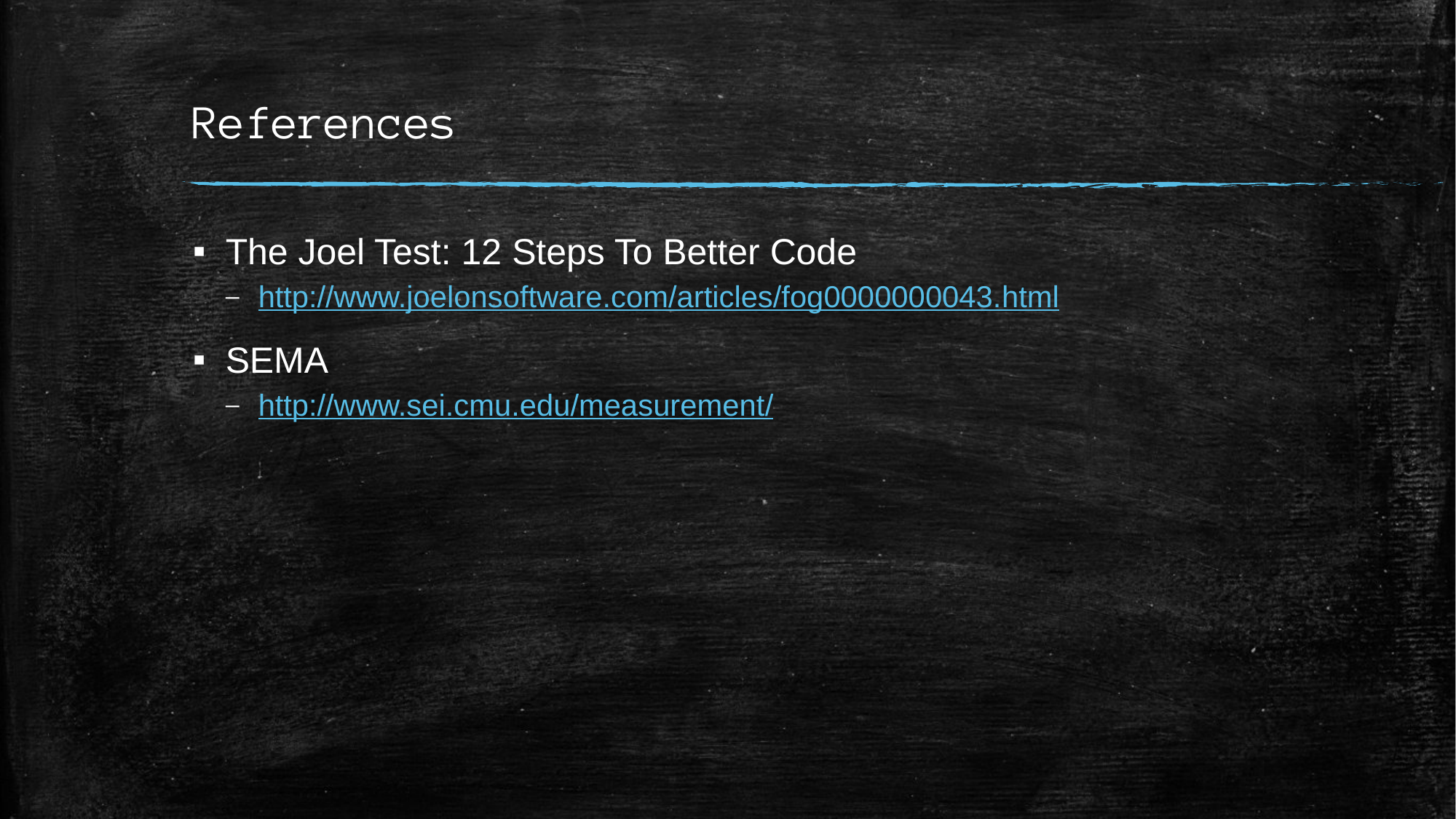

# References
The Joel Test: 12 Steps To Better Code
http://www.joelonsoftware.com/articles/fog0000000043.html
SEMA
http://www.sei.cmu.edu/measurement/